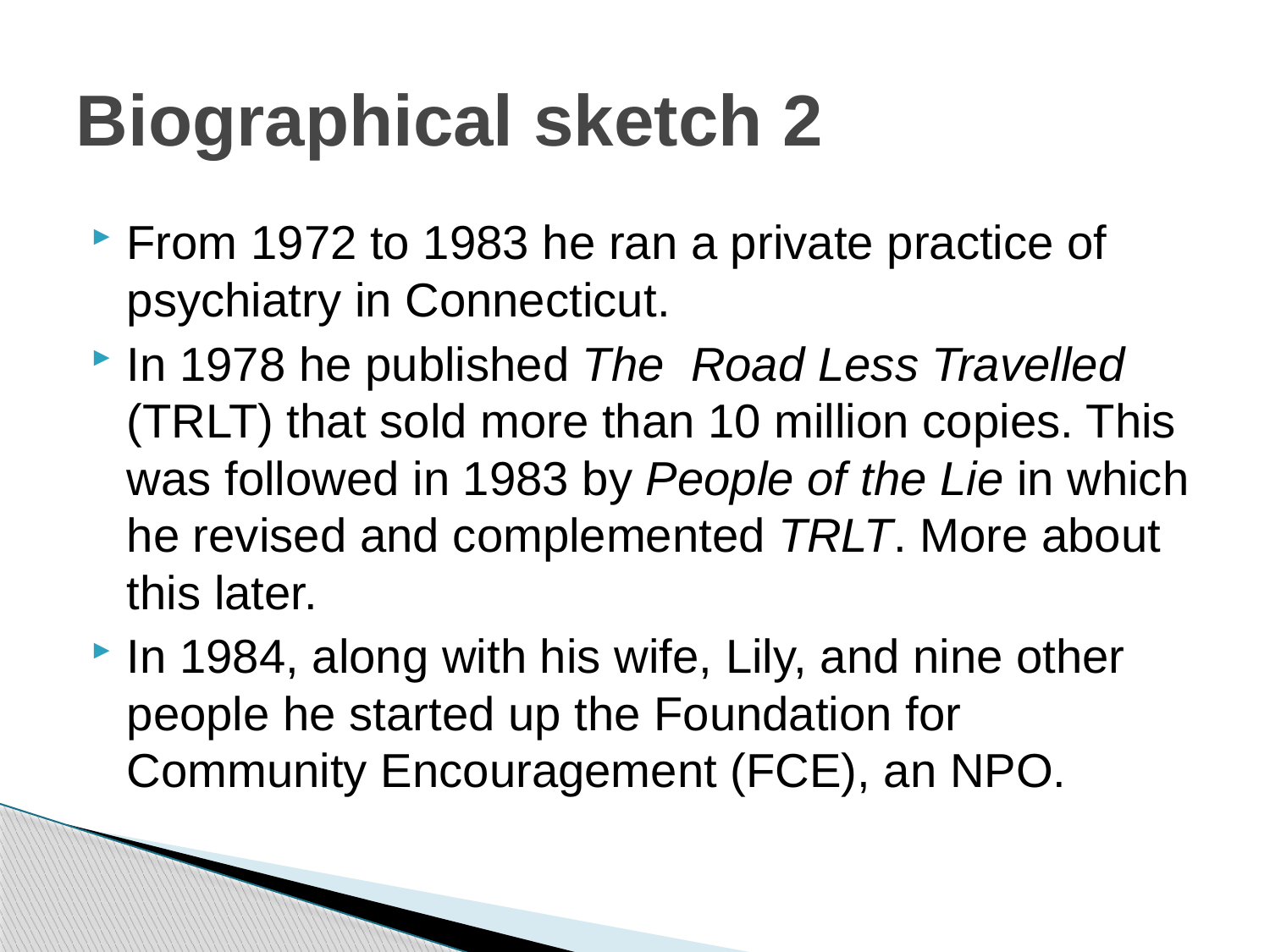

# Biographical sketch 2
From 1972 to 1983 he ran a private practice of psychiatry in Connecticut.
In 1978 he published The  Road Less Travelled (TRLT) that sold more than 10 million copies. This was followed in 1983 by People of the Lie in which he revised and complemented TRLT. More about this later.
In 1984, along with his wife, Lily, and nine other people he started up the Foundation for Community Encouragement (FCE), an NPO.